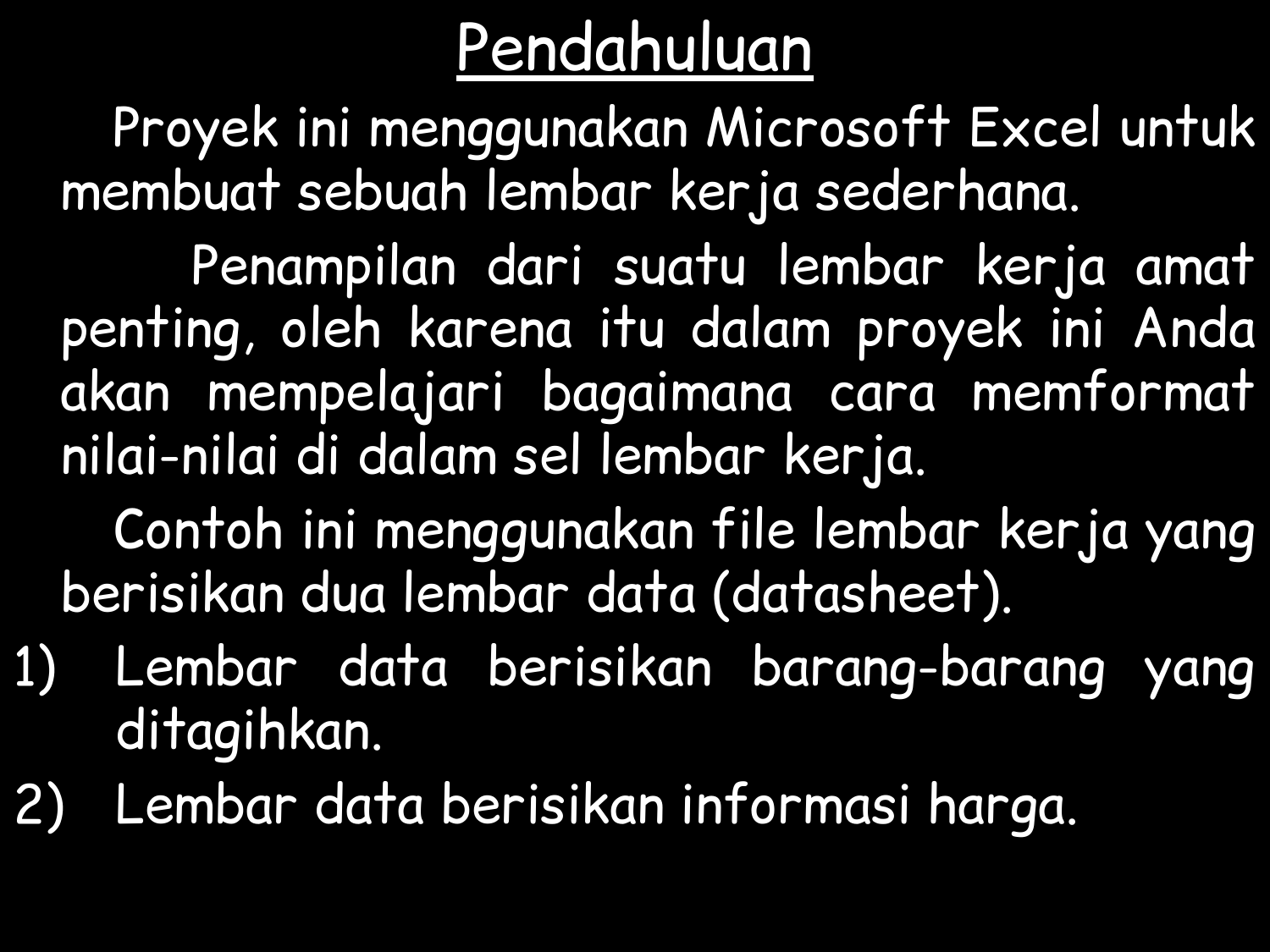

Pendahuluan
      Proyek ini menggunakan Microsoft Excel untuk membuat sebuah lembar kerja sederhana.
      Penampilan dari suatu lembar kerja amat penting, oleh karena itu dalam proyek ini Anda akan mempelajari bagaimana cara memformat nilai-nilai di dalam sel lembar kerja.
      Contoh ini menggunakan file lembar kerja yang berisikan dua lembar data (datasheet).
Lembar data berisikan barang-barang yang ditagihkan.
Lembar data berisikan informasi harga.